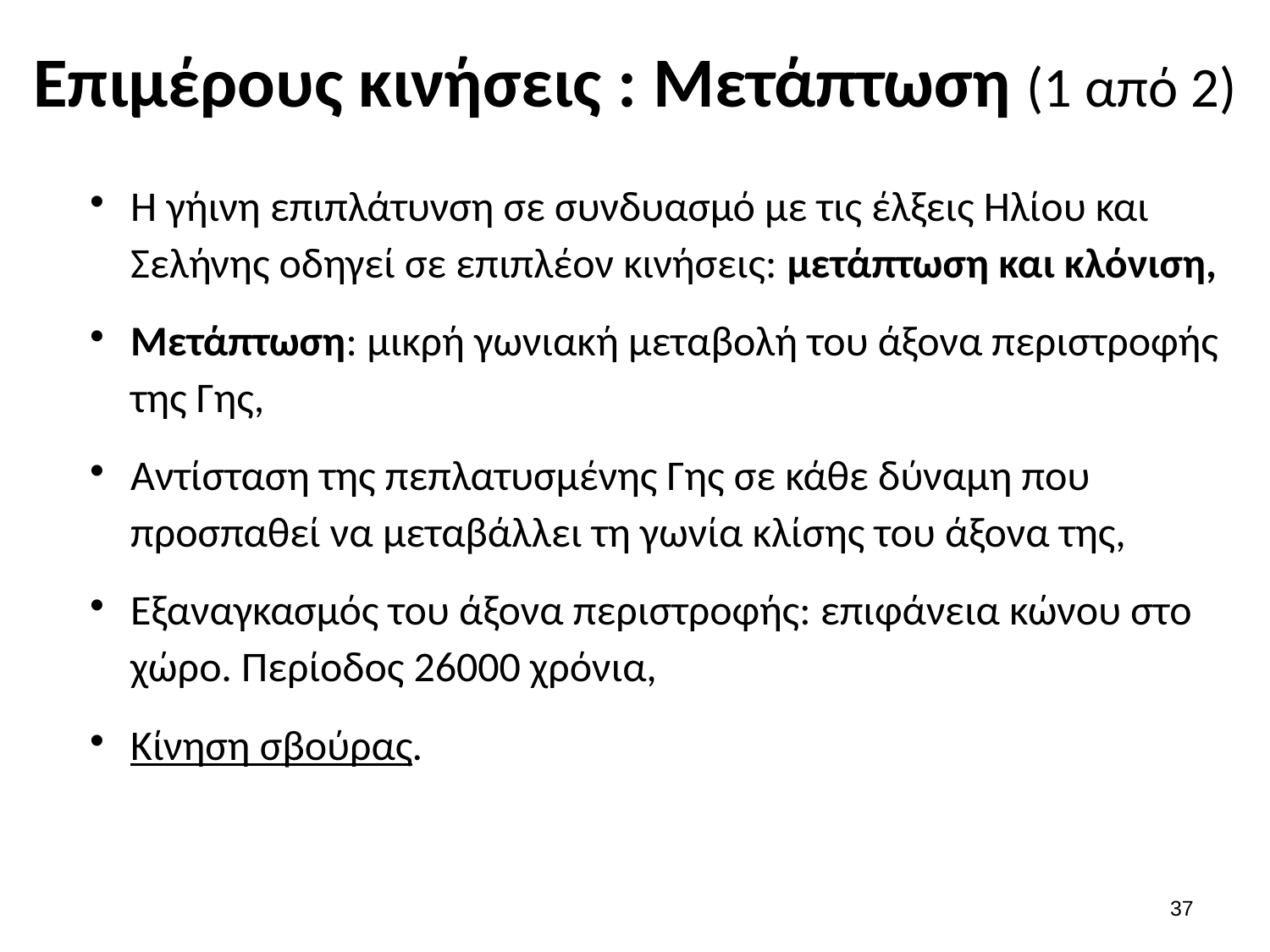

# Επιμέρους κινήσεις : Μετάπτωση (1 από 2)
Η γήινη επιπλάτυνση σε συνδυασμό με τις έλξεις Ηλίου και Σελήνης οδηγεί σε επιπλέον κινήσεις: μετάπτωση και κλόνιση,
Μετάπτωση: μικρή γωνιακή μεταβολή του άξονα περιστροφής της Γης,
Αντίσταση της πεπλατυσμένης Γης σε κάθε δύναμη που προσπαθεί να μεταβάλλει τη γωνία κλίσης του άξονα της,
Εξαναγκασμός του άξονα περιστροφής: επιφάνεια κώνου στο χώρο. Περίοδος 26000 χρόνια,
Κίνηση σβούρας.

37